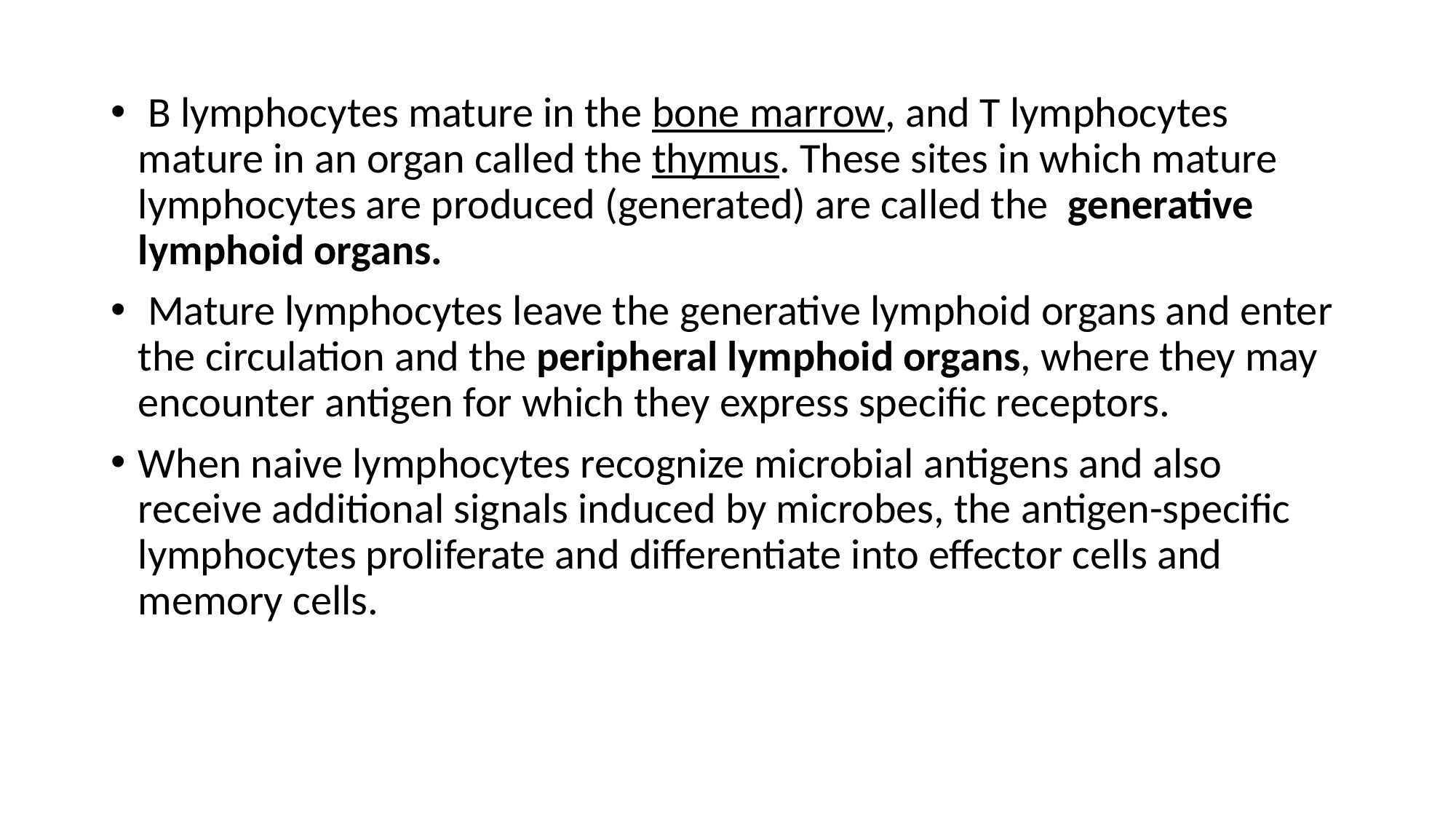

B lymphocytes mature in the bone marrow, and T lymphocytes mature in an organ called the thymus. These sites in which mature lymphocytes are produced (generated) are called the  generative lymphoid organs.
 Mature lymphocytes leave the generative lymphoid organs and enter the circulation and the peripheral lymphoid organs, where they may encounter antigen for which they express specific receptors.
When naive lymphocytes recognize microbial antigens and also receive additional signals induced by microbes, the antigen-specific lymphocytes proliferate and differentiate into effector cells and memory cells.